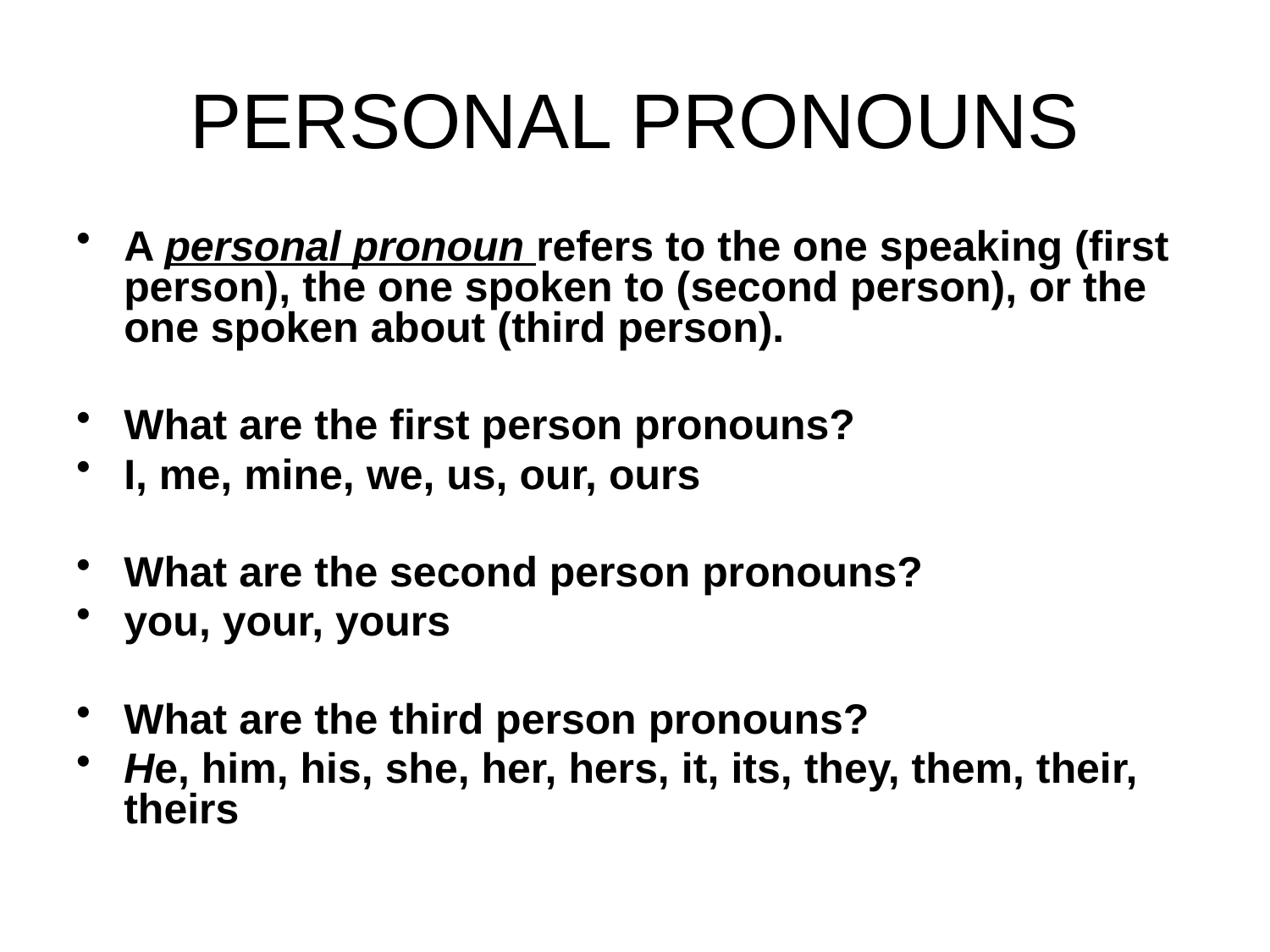

# PERSONAL PRONOUNS
A personal pronoun refers to the one speaking (first person), the one spoken to (second person), or the one spoken about (third person).

What are the first person pronouns?
I, me, mine, we, us, our, ours

What are the second person pronouns?
you, your, yours

What are the third person pronouns?
He, him, his, she, her, hers, it, its, they, them, their, theirs